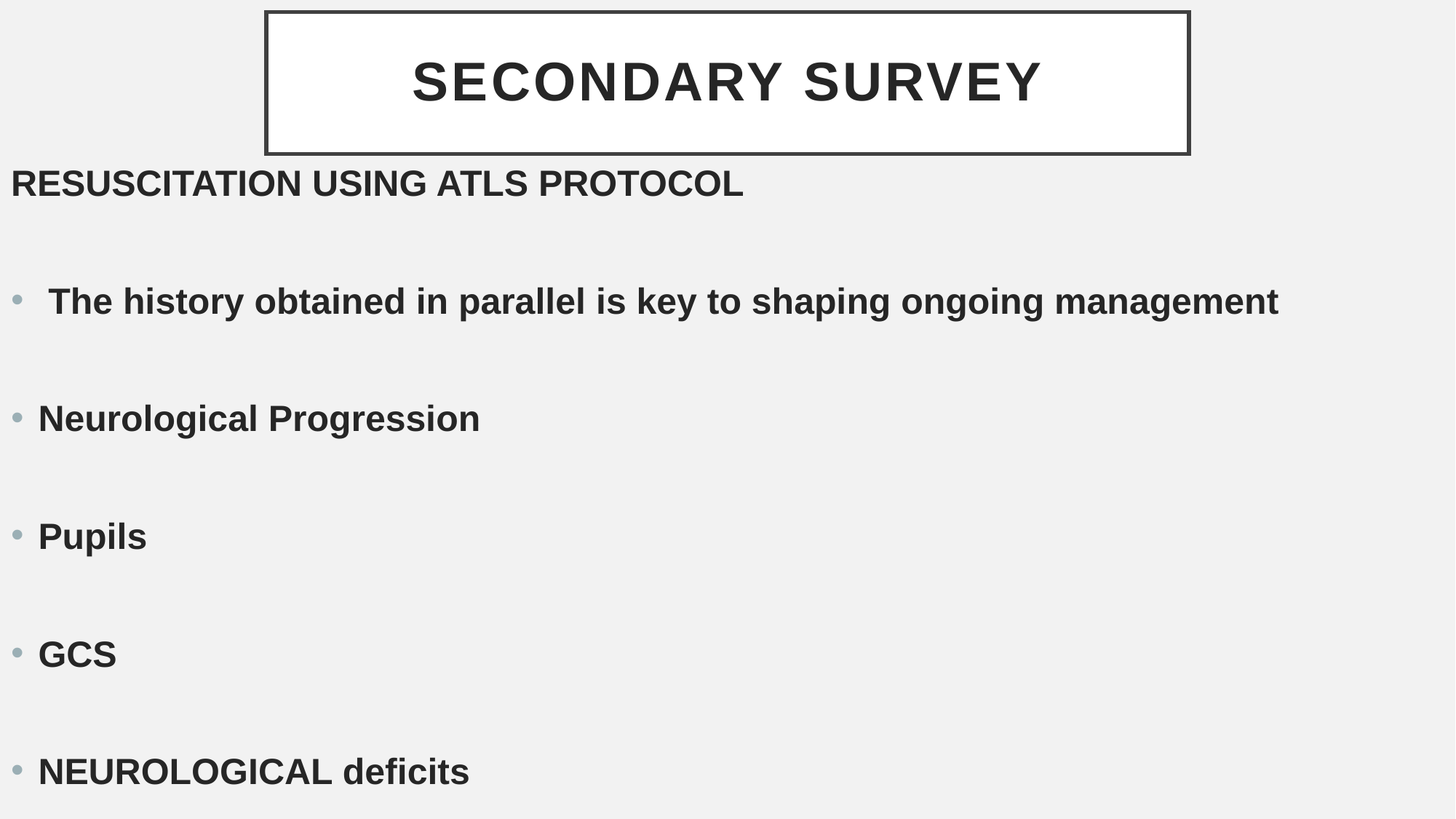

# SECONDARY SURVEY
RESUSCITATION USING ATLS PROTOCOL

 The history obtained in parallel is key to shaping ongoing management

Neurological Progression

Pupils

GCS

NEUROLOGICAL deficits